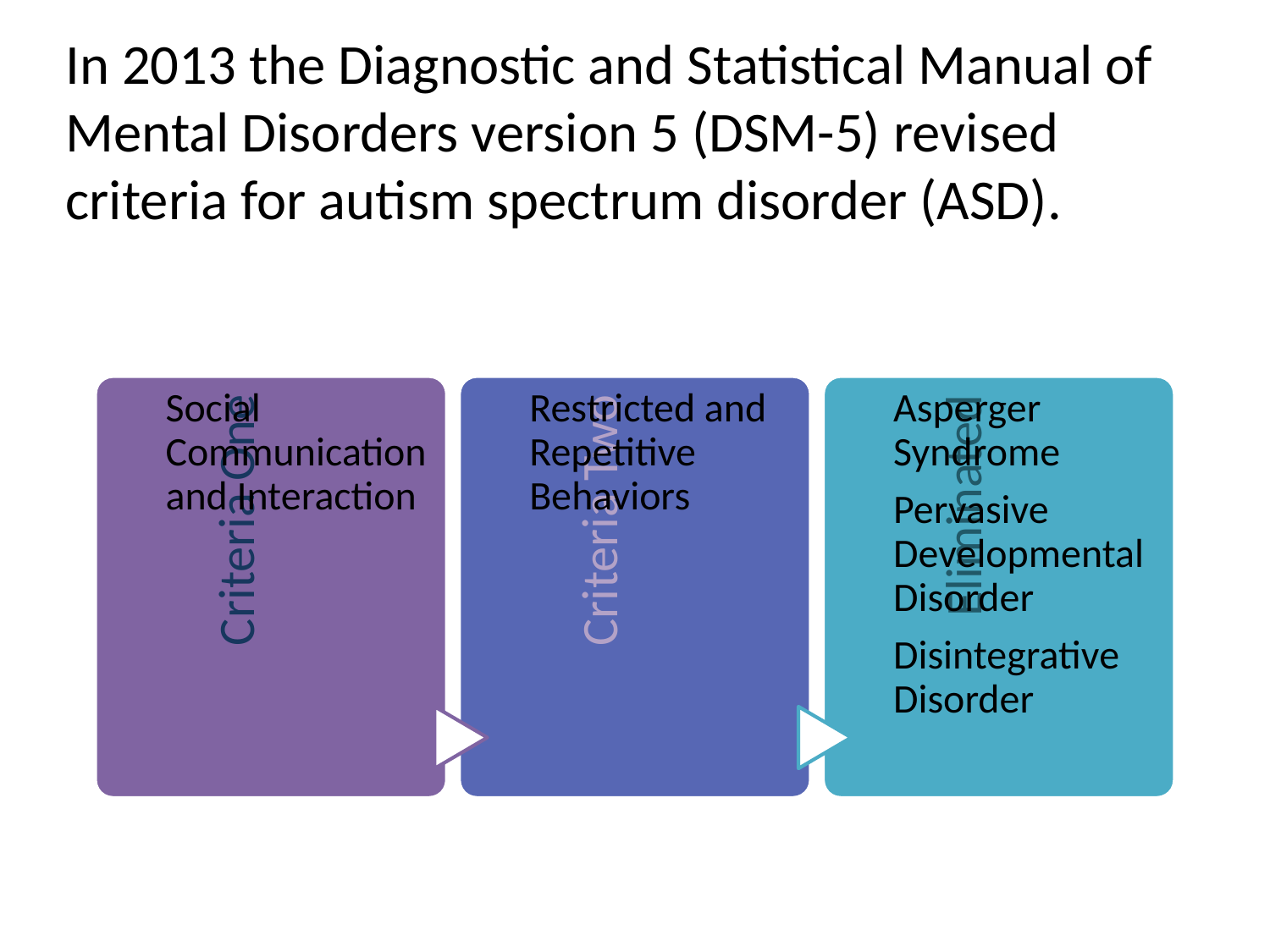

In 2013 the Diagnostic and Statistical Manual of Mental Disorders version 5 (DSM-5) revised criteria for autism spectrum disorder (ASD).
Criteria One
Social Communication and Interaction
Criteria Two
Restricted and Repetitive Behaviors
Eliminated
Asperger Syndrome
Pervasive Developmental Disorder
Disintegrative Disorder